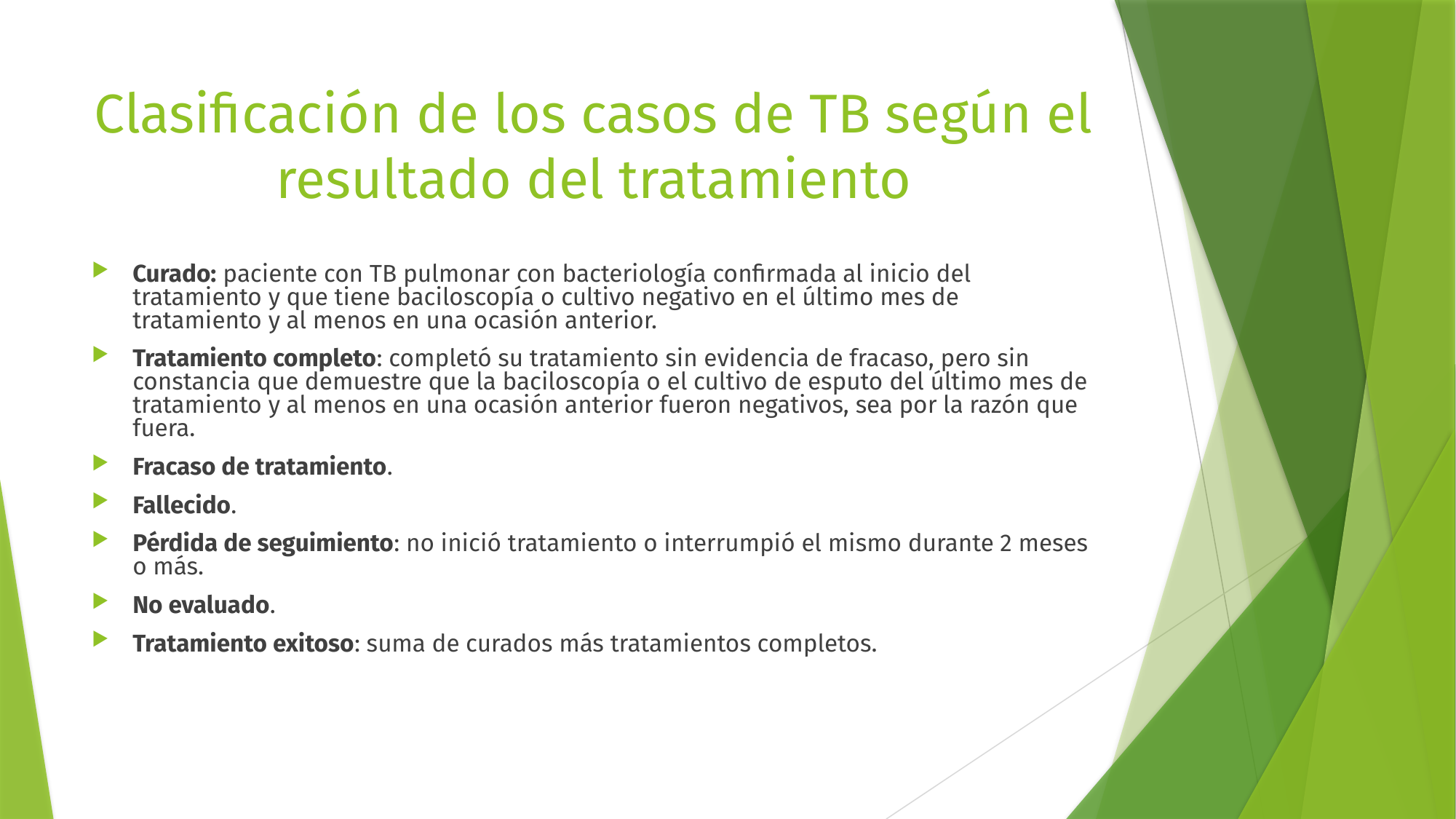

# Clasificación de los casos de TB según el resultado del tratamiento
Curado: paciente con TB pulmonar con bacteriología confirmada al inicio del tratamiento y que tiene baciloscopía o cultivo negativo en el último mes de tratamiento y al menos en una ocasión anterior.
Tratamiento completo: completó su tratamiento sin evidencia de fracaso, pero sin constancia que demuestre que la baciloscopía o el cultivo de esputo del último mes de tratamiento y al menos en una ocasión anterior fueron negativos, sea por la razón que fuera.
Fracaso de tratamiento.
Fallecido.
Pérdida de seguimiento: no inició tratamiento o interrumpió el mismo durante 2 meses o más.
No evaluado.
Tratamiento exitoso: suma de curados más tratamientos completos.